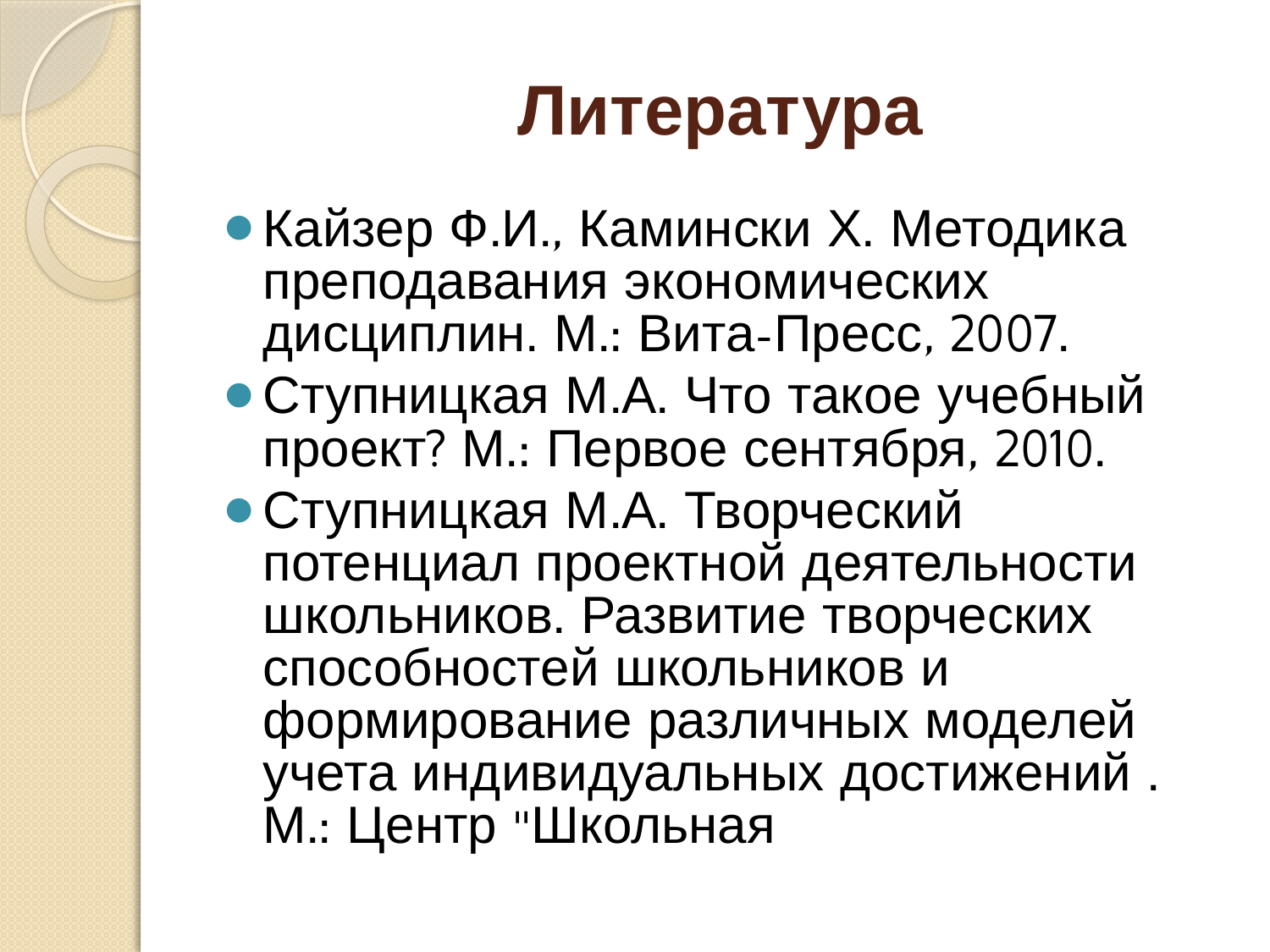

# Литература
Кайзер Ф.И., Камински Х. Методика преподавания экономических дисциплин. М.: Вита-Пресс, 2007.
Ступницкая М.А. Что такое учебный проект? М.: Первое сентября, 2010.
Ступницкая М.А. Творческий потенциал проектной деятельности школьников. Развитие творческих способностей школьников и формирование различных моделей учета индивидуальных достижений . М.: Центр "Школьная